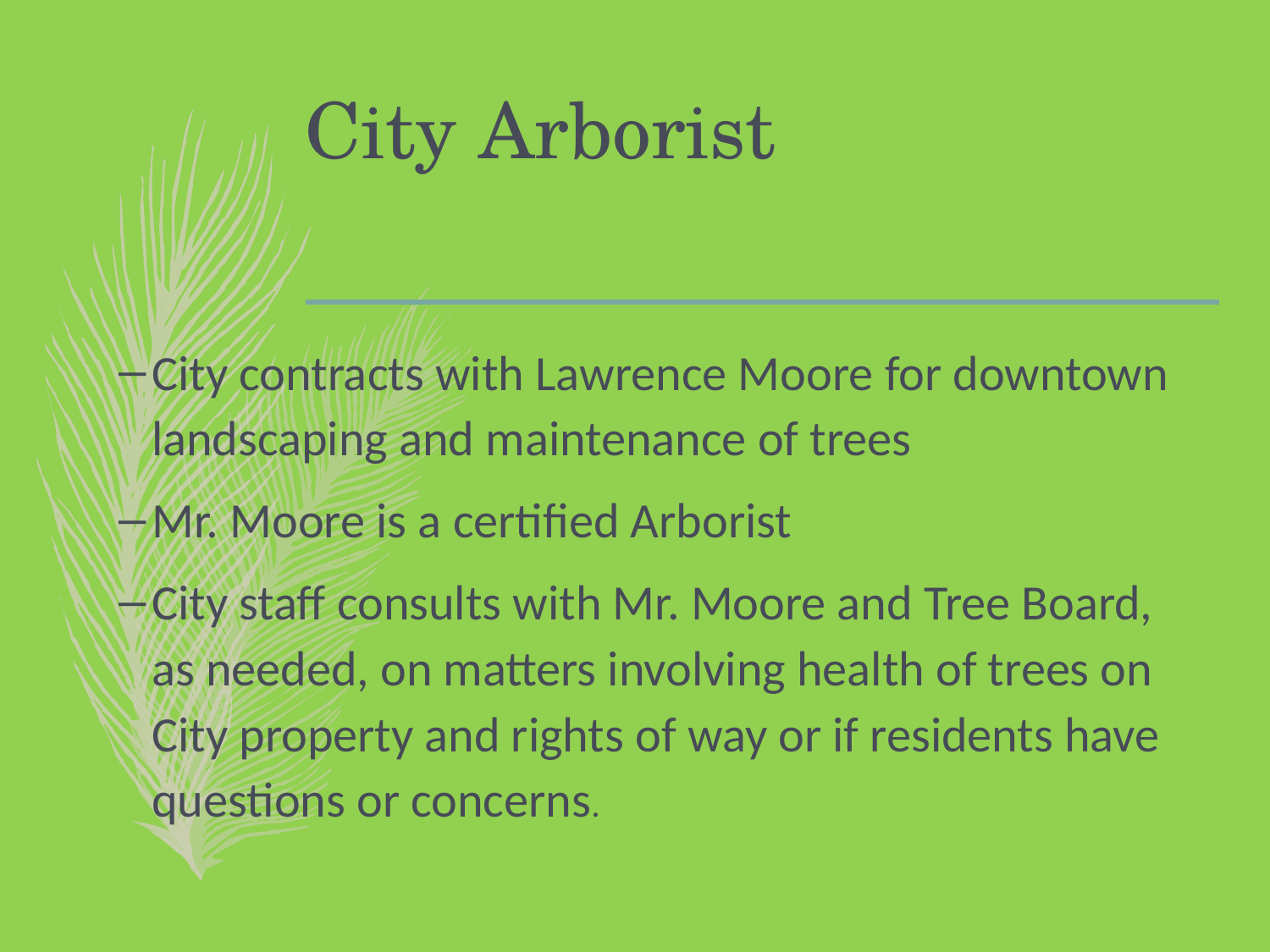

# City Arborist
City contracts with Lawrence Moore for downtown landscaping and maintenance of trees
Mr. Moore is a certified Arborist
City staff consults with Mr. Moore and Tree Board, as needed, on matters involving health of trees on City property and rights of way or if residents have questions or concerns.